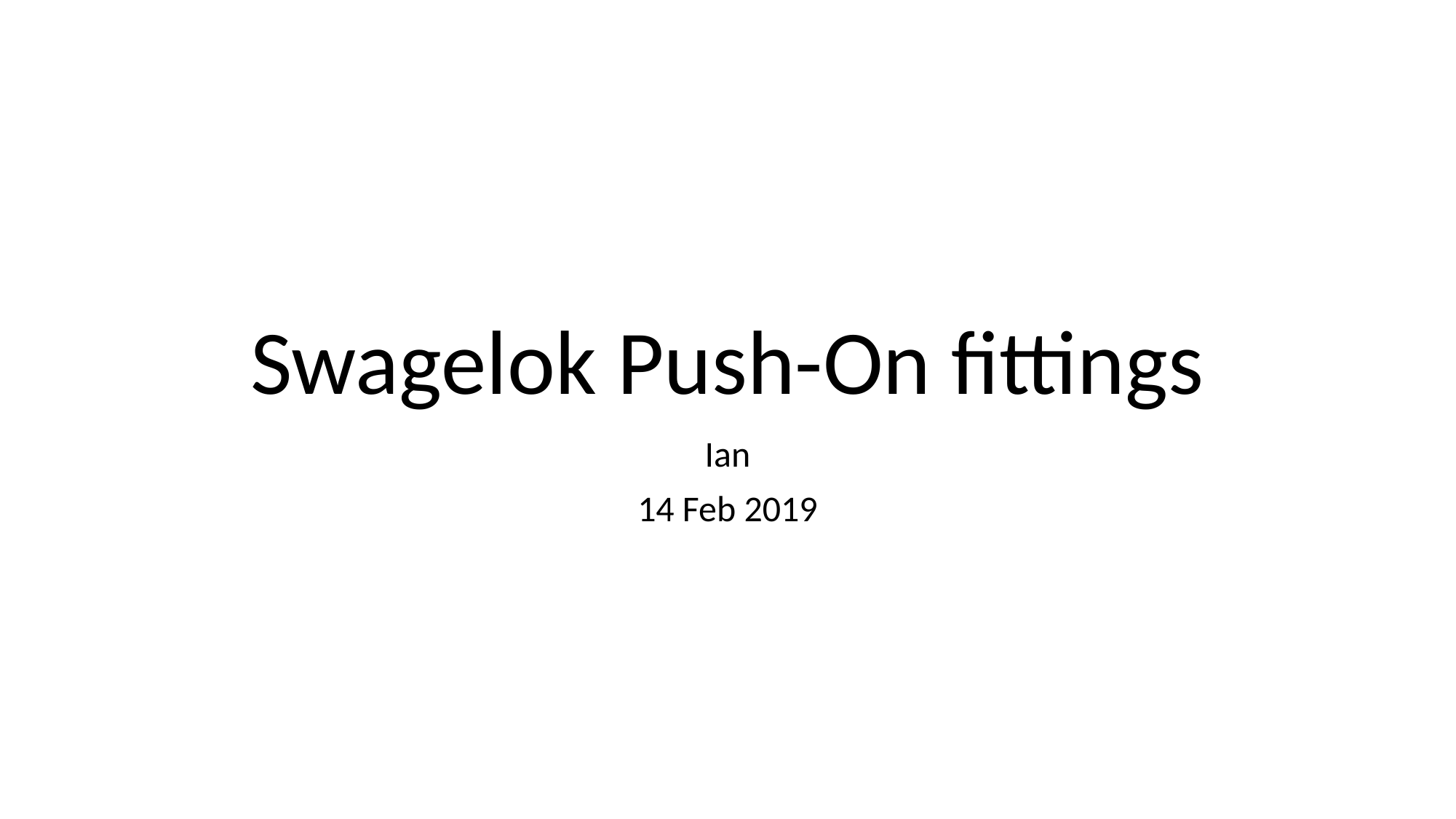

# Swagelok Push-On fittings
Ian
14 Feb 2019